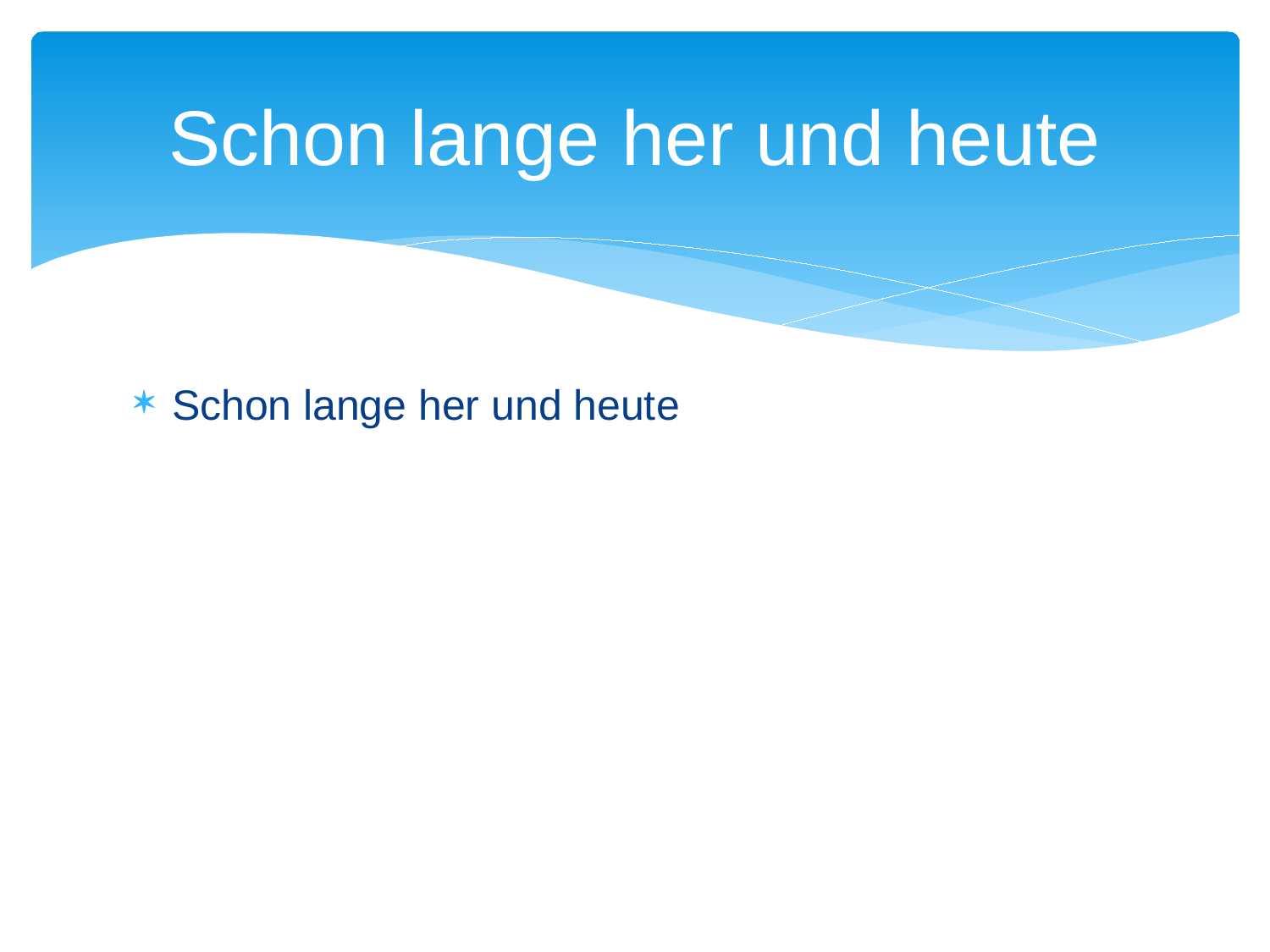

# Schon lange her und heute
Schon lange her und heute